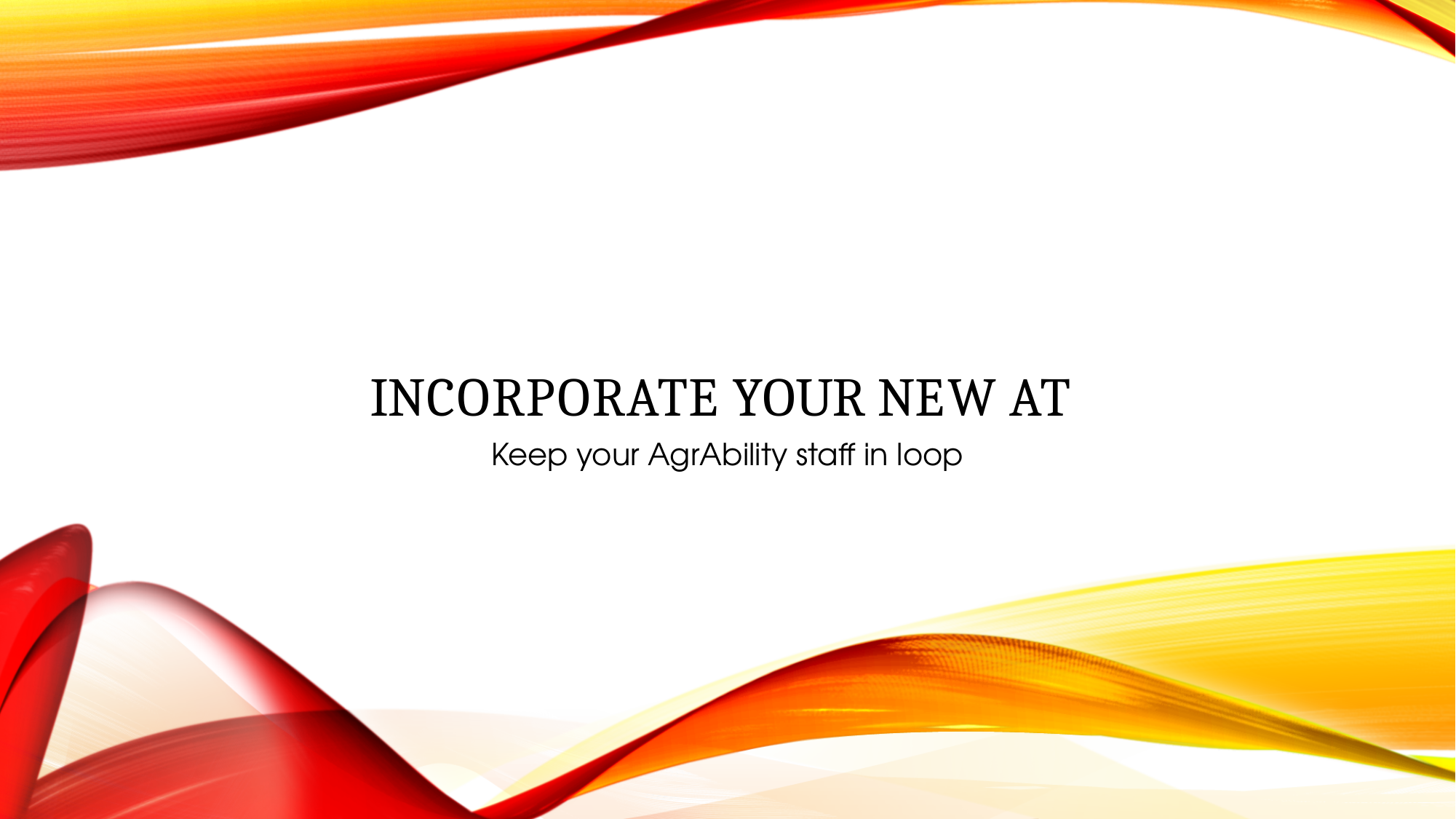

# Incorporate your new at
Keep your AgrAbility staff in loop